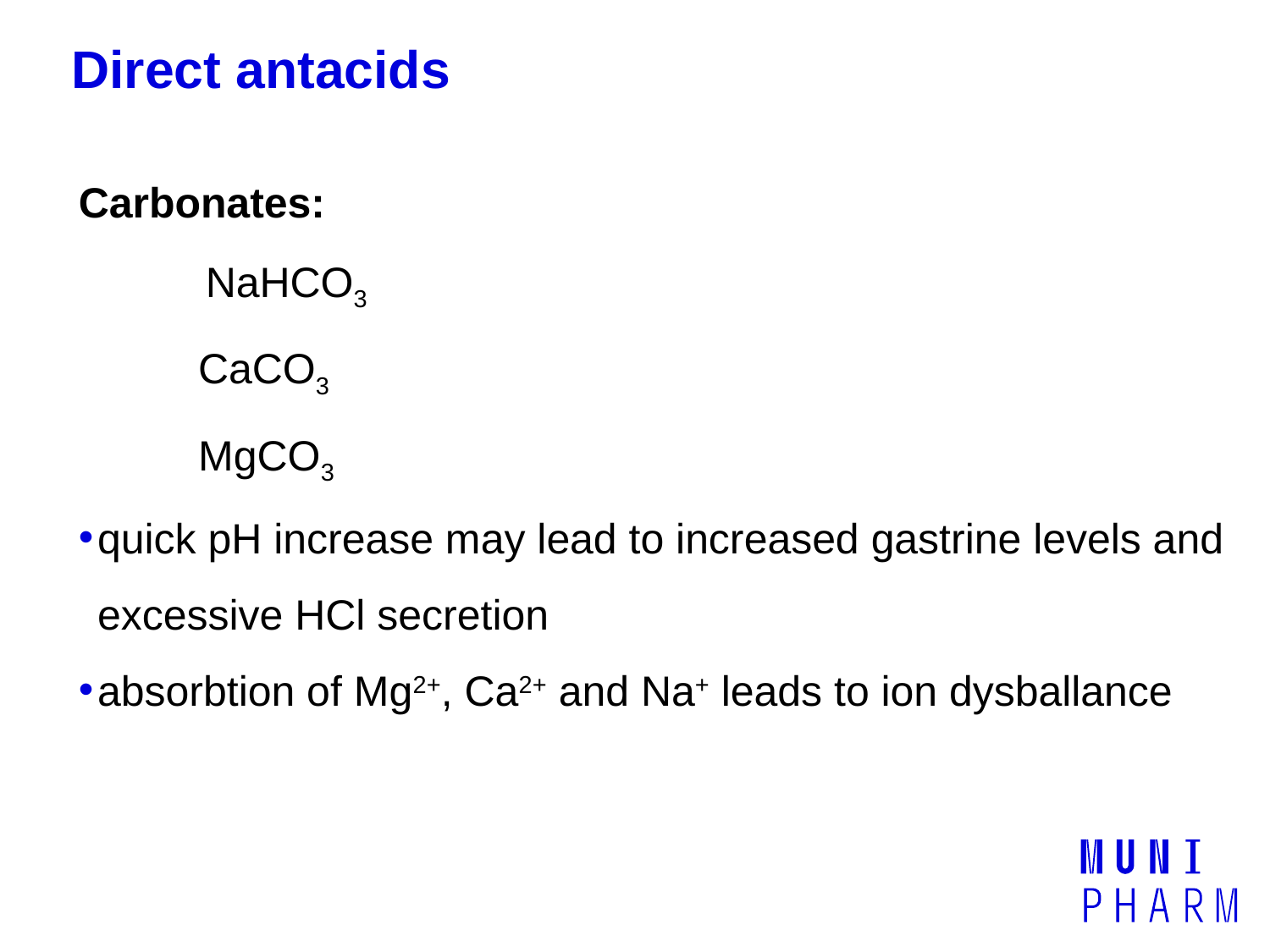

# Direct antacids
Carbonates:
	NaHCO3
	CaCO3
	MgCO3
quick pH increase may lead to increased gastrine levels and excessive HCl secretion
absorbtion of Mg2+, Ca2+ and Na+ leads to ion dysballance